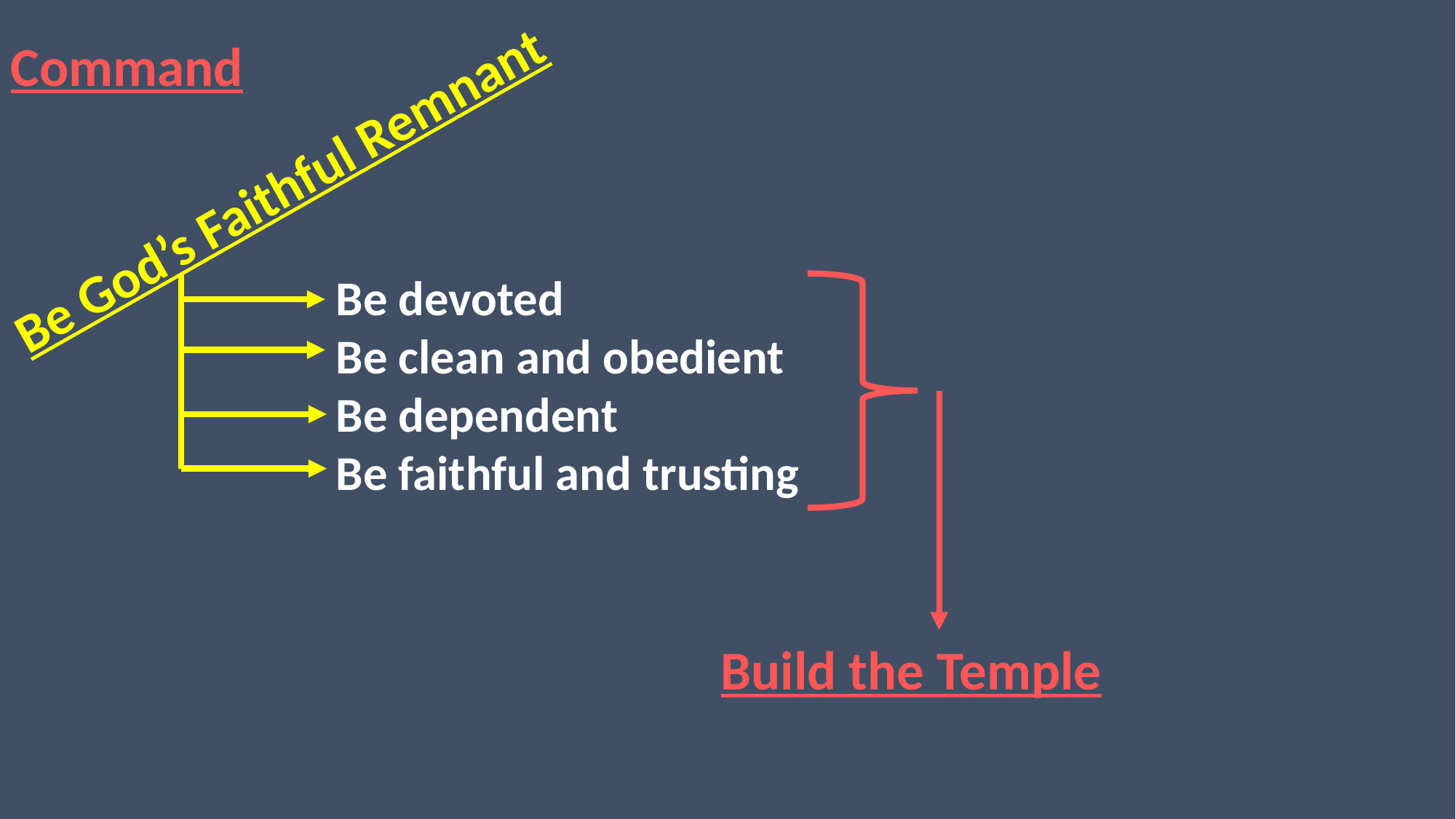

Command
Be God’s Faithful Remnant
Be devoted
Be clean and obedient
Be dependent
Be faithful and trusting

Build the Temple